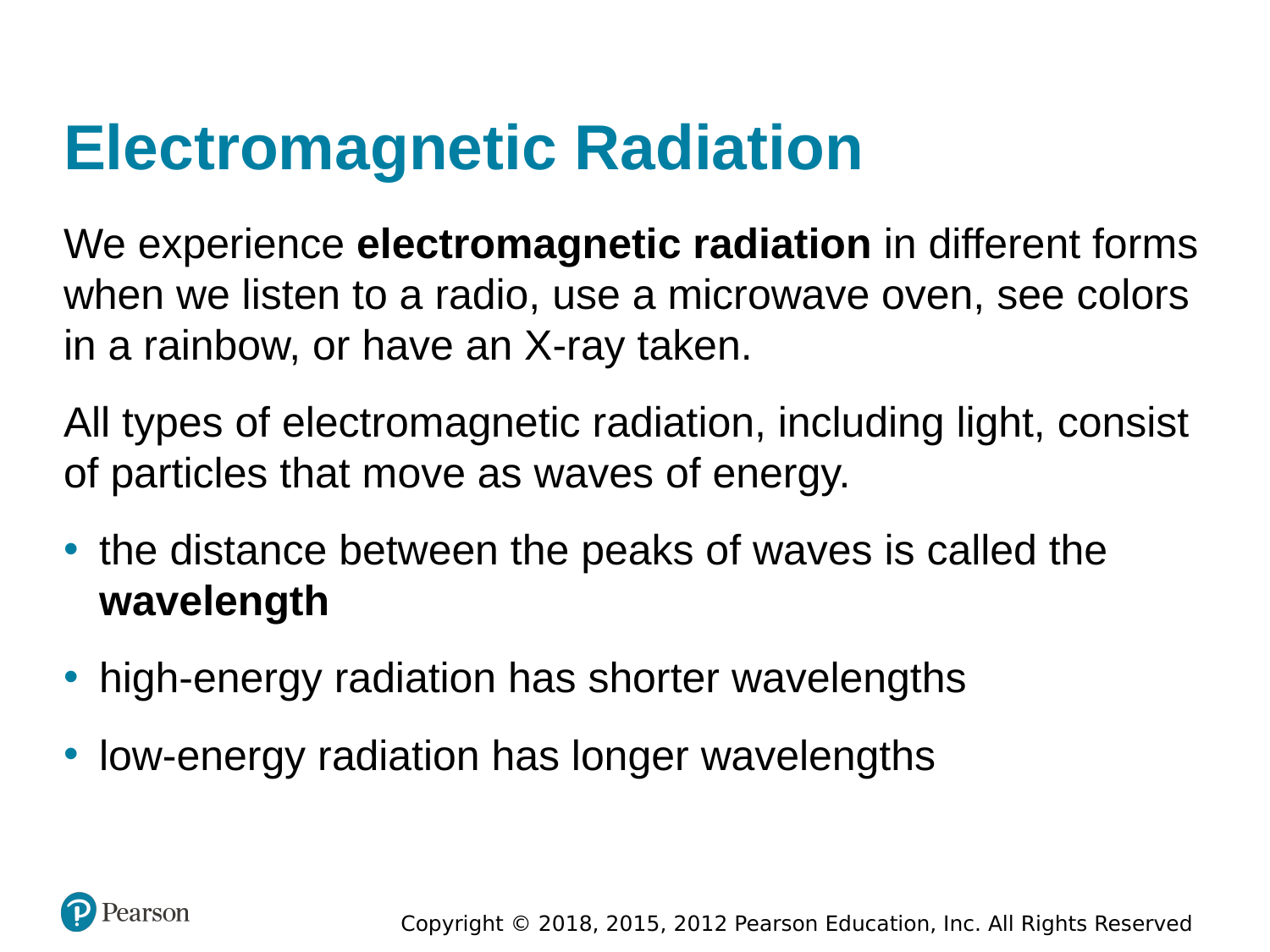

# Electromagnetic Radiation
We experience electromagnetic radiation in different forms when we listen to a radio, use a microwave oven, see colors in a rainbow, or have an X-ray taken.
All types of electromagnetic radiation, including light, consist of particles that move as waves of energy.
the distance between the peaks of waves is called the wavelength
high-energy radiation has shorter wavelengths
low-energy radiation has longer wavelengths